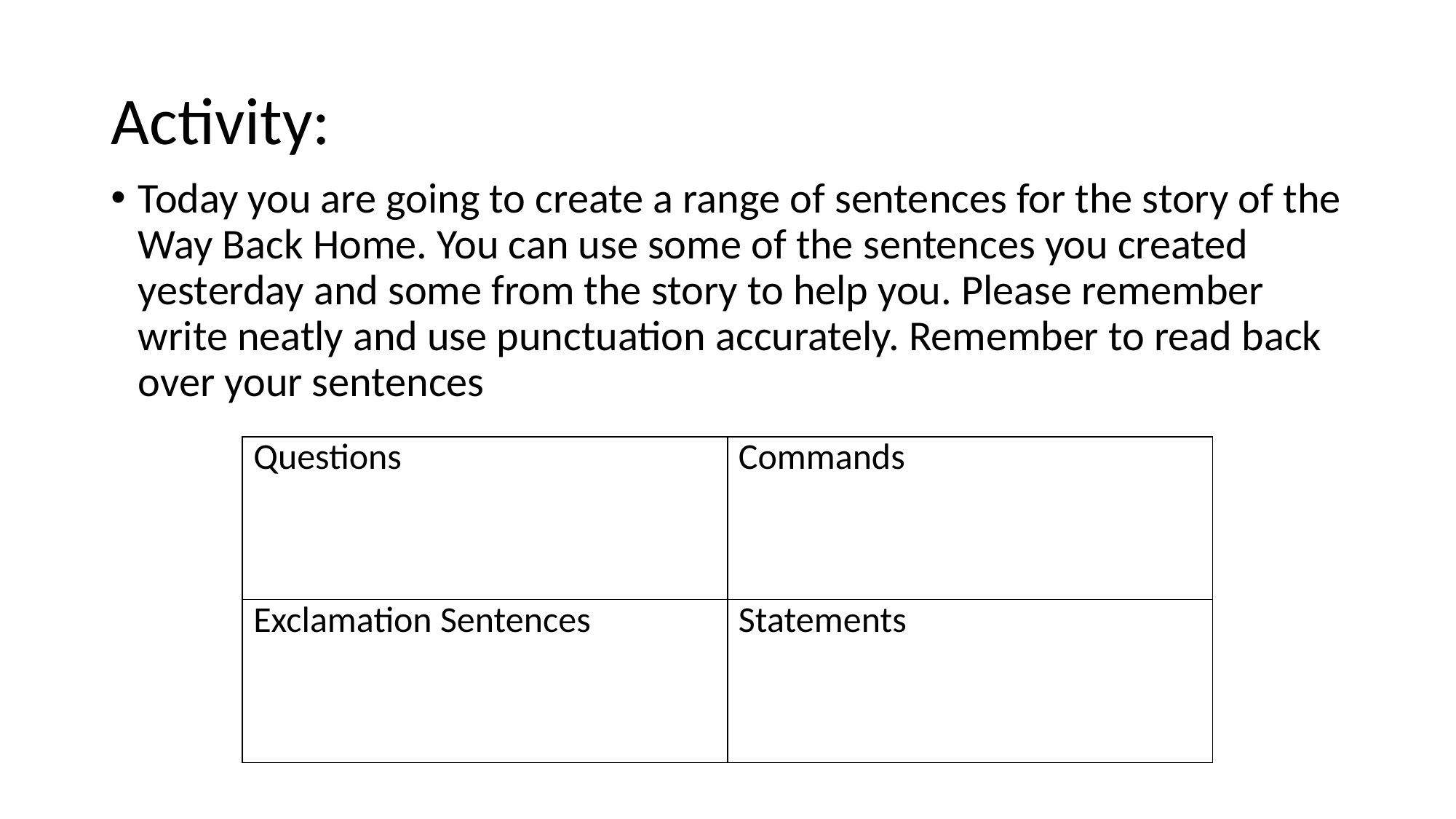

# Activity:
Today you are going to create a range of sentences for the story of the Way Back Home. You can use some of the sentences you created yesterday and some from the story to help you. Please remember write neatly and use punctuation accurately. Remember to read back over your sentences

| Questions | Commands |
| --- | --- |
| Exclamation Sentences | Statements |